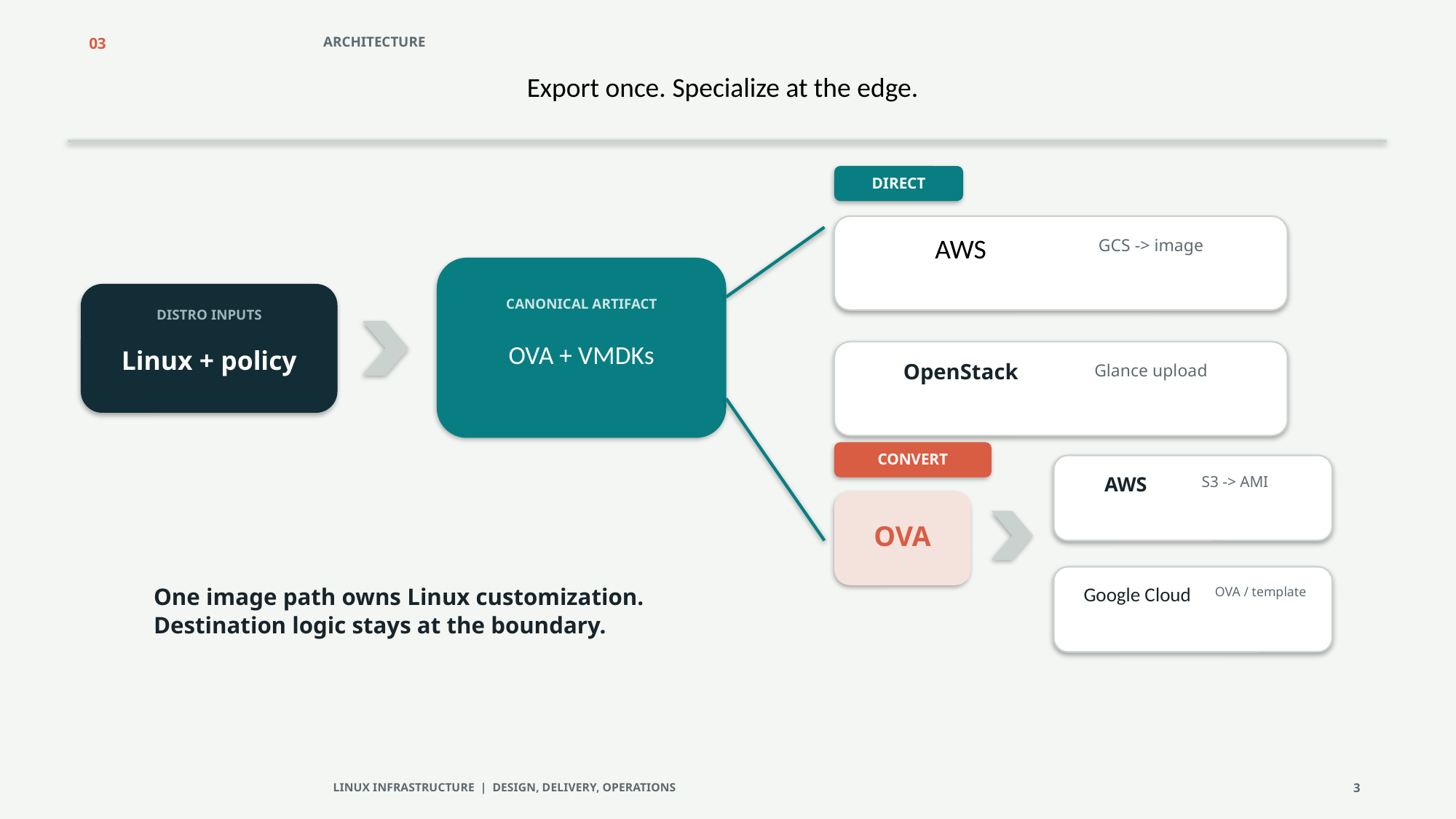

03
ARCHITECTURE
Export once. Specialize at the edge.

DIRECT

AWS
GCS -> image

CANONICAL ARTIFACT
DISTRO INPUTS

OVA + VMDKs
Linux + policy

OpenStack
Glance upload

CONVERT

AWS
S3 -> AMI

OVA

One image path owns Linux customization.
Destination logic stays at the boundary.
Google Cloud
OVA / template
LINUX INFRASTRUCTURE  |  DESIGN, DELIVERY, OPERATIONS
3